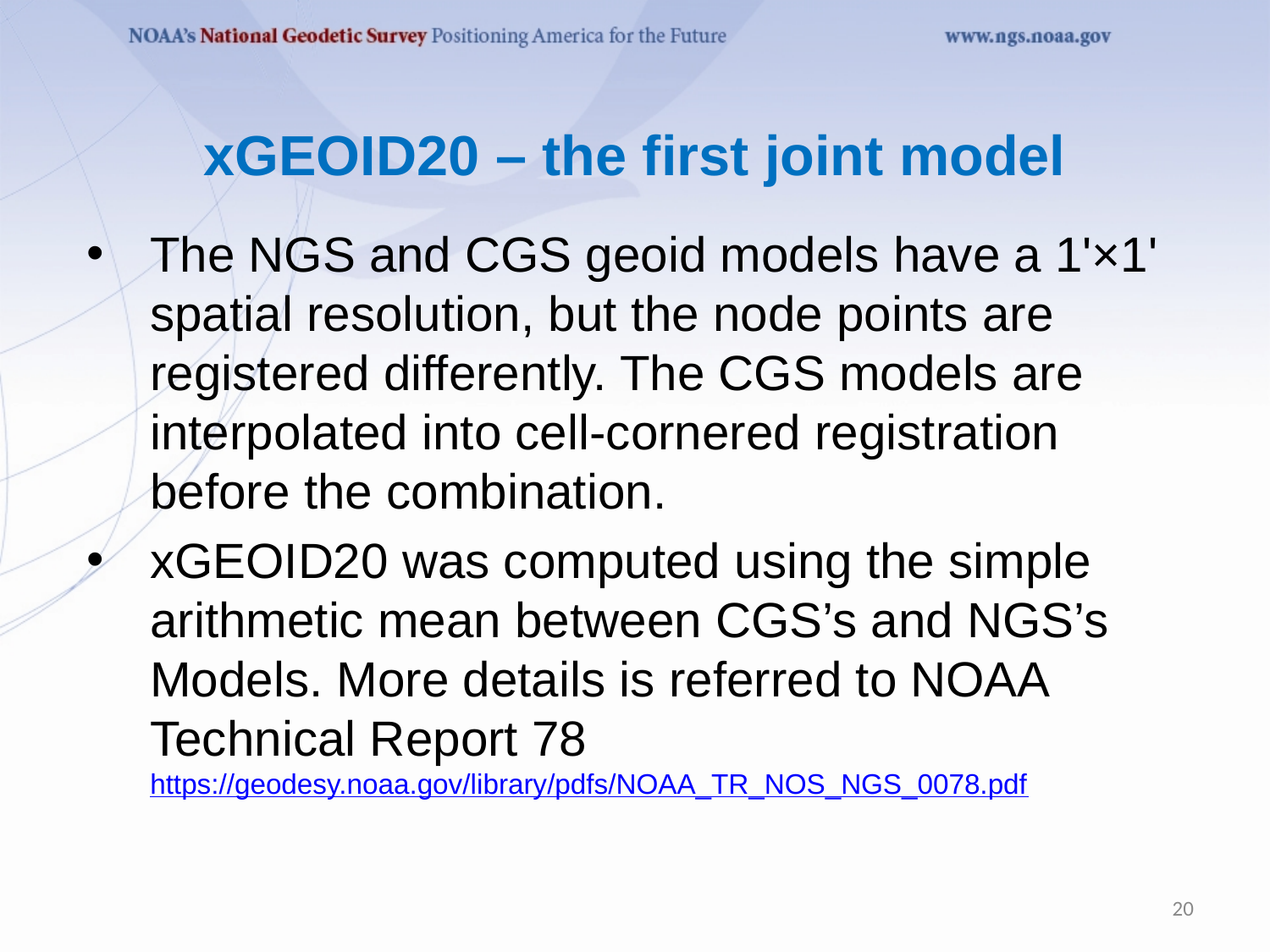

# xGEOID20 – the first joint model
The NGS and CGS geoid models have a 1'×1' spatial resolution, but the node points are registered differently. The CGS models are interpolated into cell-cornered registration before the combination.
xGEOID20 was computed using the simple arithmetic mean between CGS’s and NGS’s Models. More details is referred to NOAA Technical Report 78 https://geodesy.noaa.gov/library/pdfs/NOAA_TR_NOS_NGS_0078.pdf

20